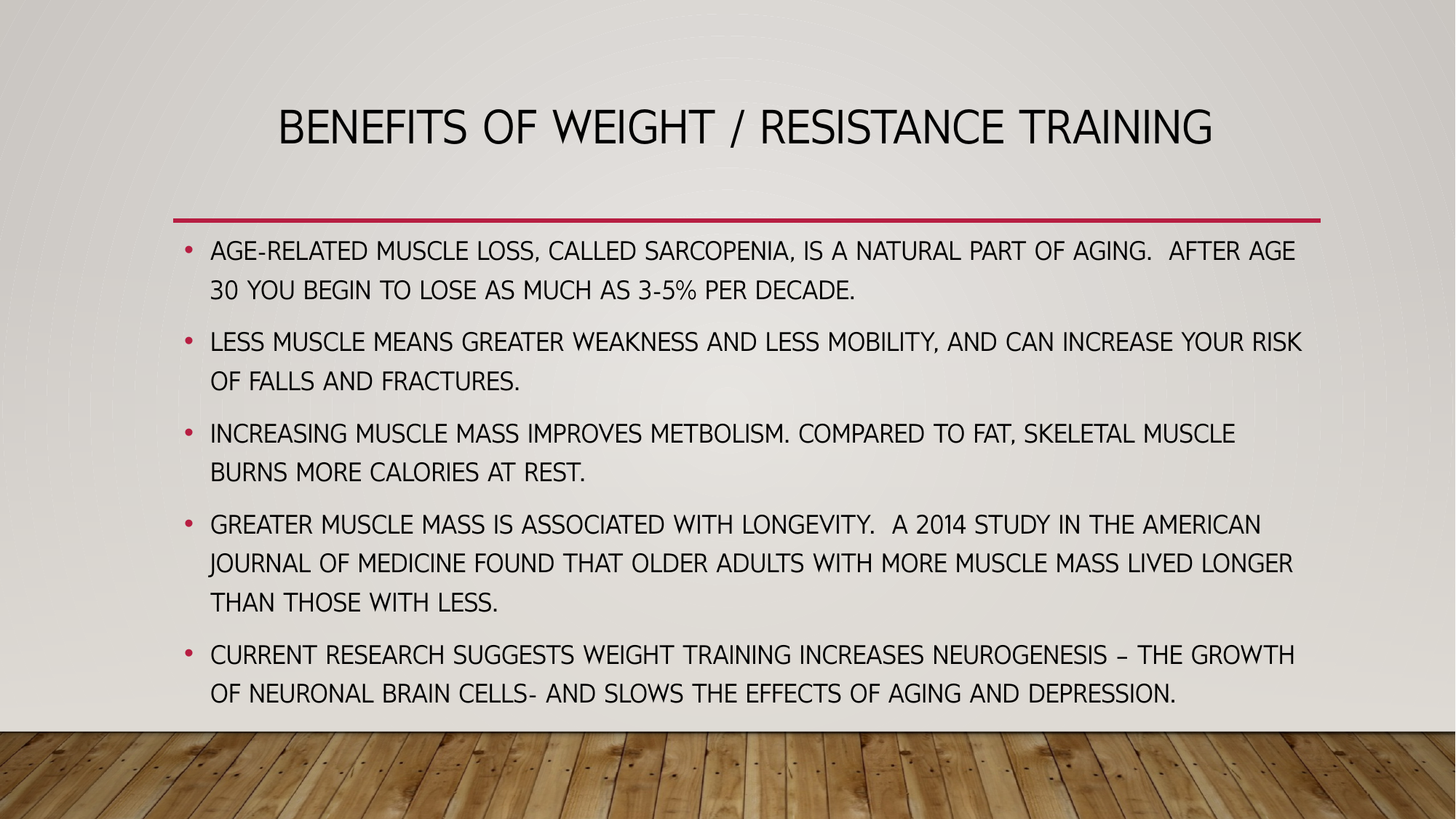

# BENEFITS OF WEIGHT / RESISTANCE TRAINING
AGE-RELATED MUSCLE LOSS, CALLED SARCOPENIA, IS A NATURAL PART OF AGING.  AFTER AGE 30 YOU BEGIN TO LOSE AS MUCH AS 3-5% PER DECADE.
LESS MUSCLE MEANS GREATER WEAKNESS AND LESS MOBILITY, AND CAN INCREASE YOUR RISK OF FALLS AND FRACTURES.
INCREASING MUSCLE MASS IMPROVES METBOLISM. COMPARED TO FAT, SKELETAL MUSCLE BURNS MORE CALORIES AT REST.
GREATER MUSCLE MASS IS ASSOCIATED WITH LONGEVITY.  A 2014 STUDY IN THE AMERICAN JOURNAL OF MEDICINE FOUND THAT OLDER ADULTS WITH MORE MUSCLE MASS LIVED LONGER THAN THOSE WITH LESS.
CURRENT RESEARCH SUGGESTS WEIGHT TRAINING INCREASES NEUROGENESIS – THE GROWTH OF NEURONAL BRAIN CELLS- AND SLOWS THE EFFECTS OF AGING AND DEPRESSION.